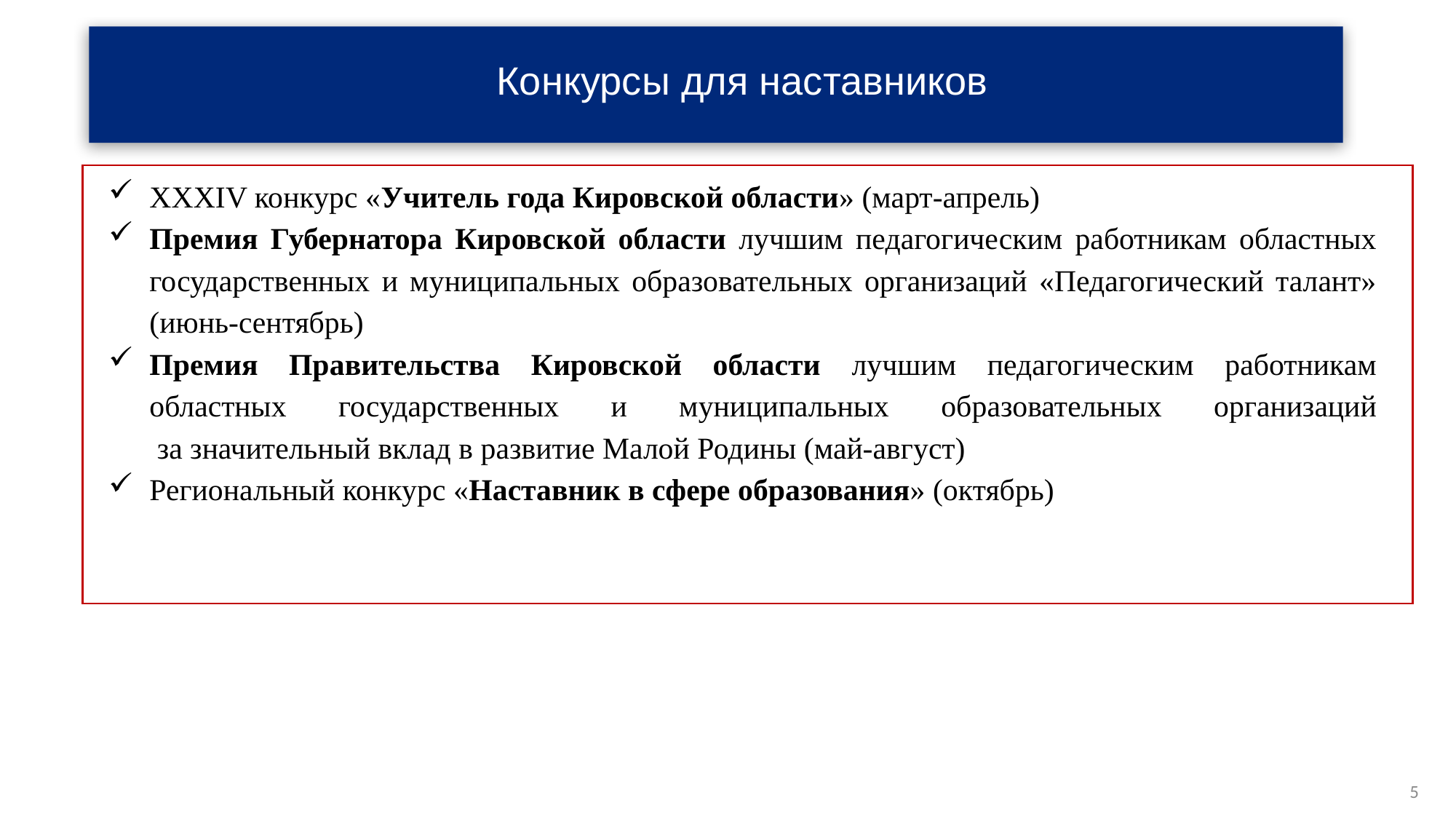

Конкурсы для наставников

XXXIV конкурс «Учитель года Кировской области» (март-апрель)
Премия Губернатора Кировской области лучшим педагогическим работникам областных государственных и муниципальных образовательных организаций «Педагогический талант» (июнь-сентябрь)
Премия Правительства Кировской области лучшим педагогическим работникам областных государственных и муниципальных образовательных организаций
 за значительный вклад в развитие Малой Родины (май-август)
Региональный конкурс «Наставник в сфере образования» (октябрь)

5